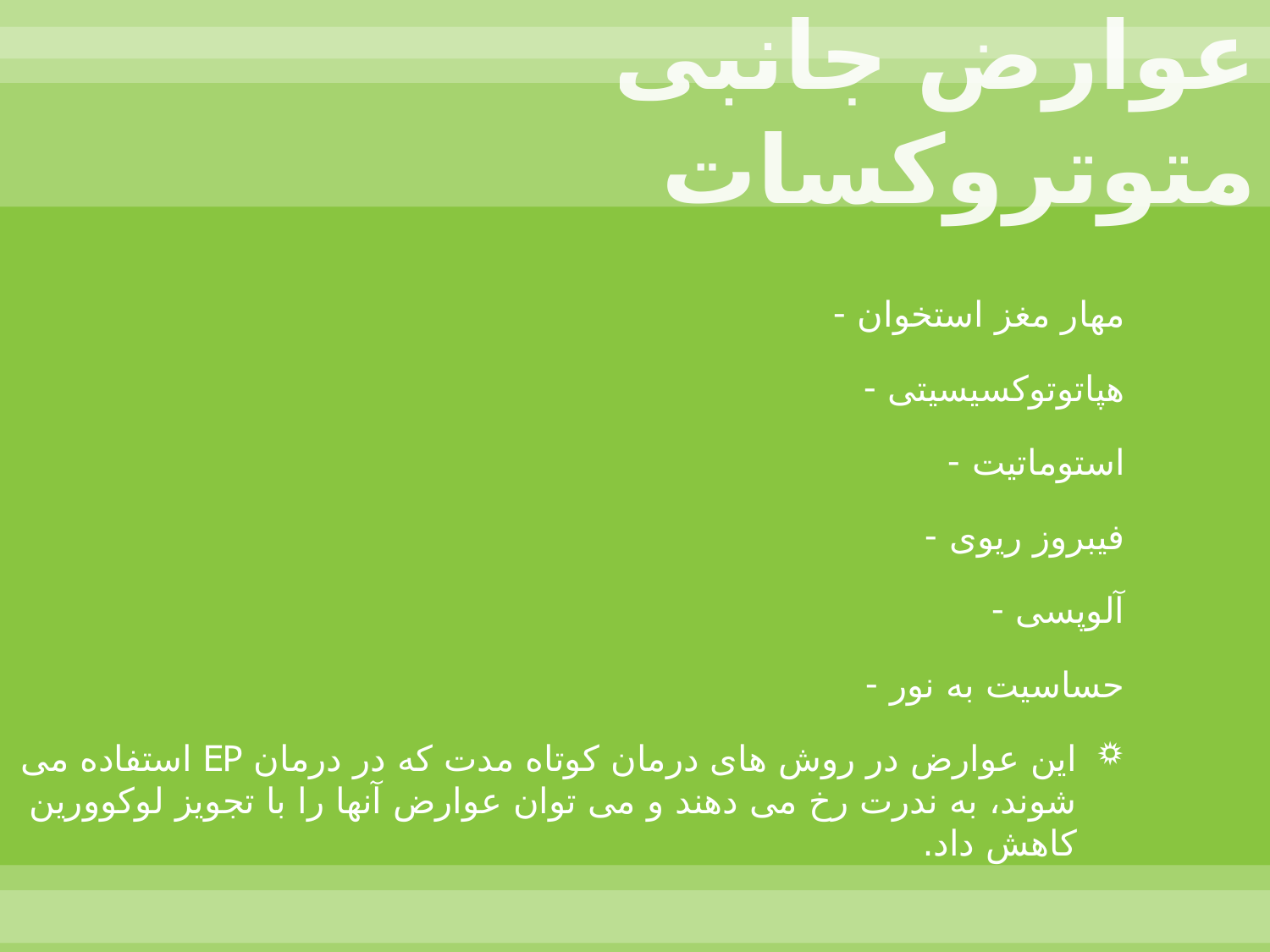

# عوارض جانبی متوتروکسات
- مهار مغز استخوان
- هپاتوتوکسیسیتی
- استوماتیت
- فیبروز ریوی
- آلوپسی
- حساسیت به نور
این عوارض در روش های درمان کوتاه مدت که در درمان EP استفاده می شوند، به ندرت رخ می دهند و می توان عوارض آنها را با تجویز لوکوورین کاهش داد.